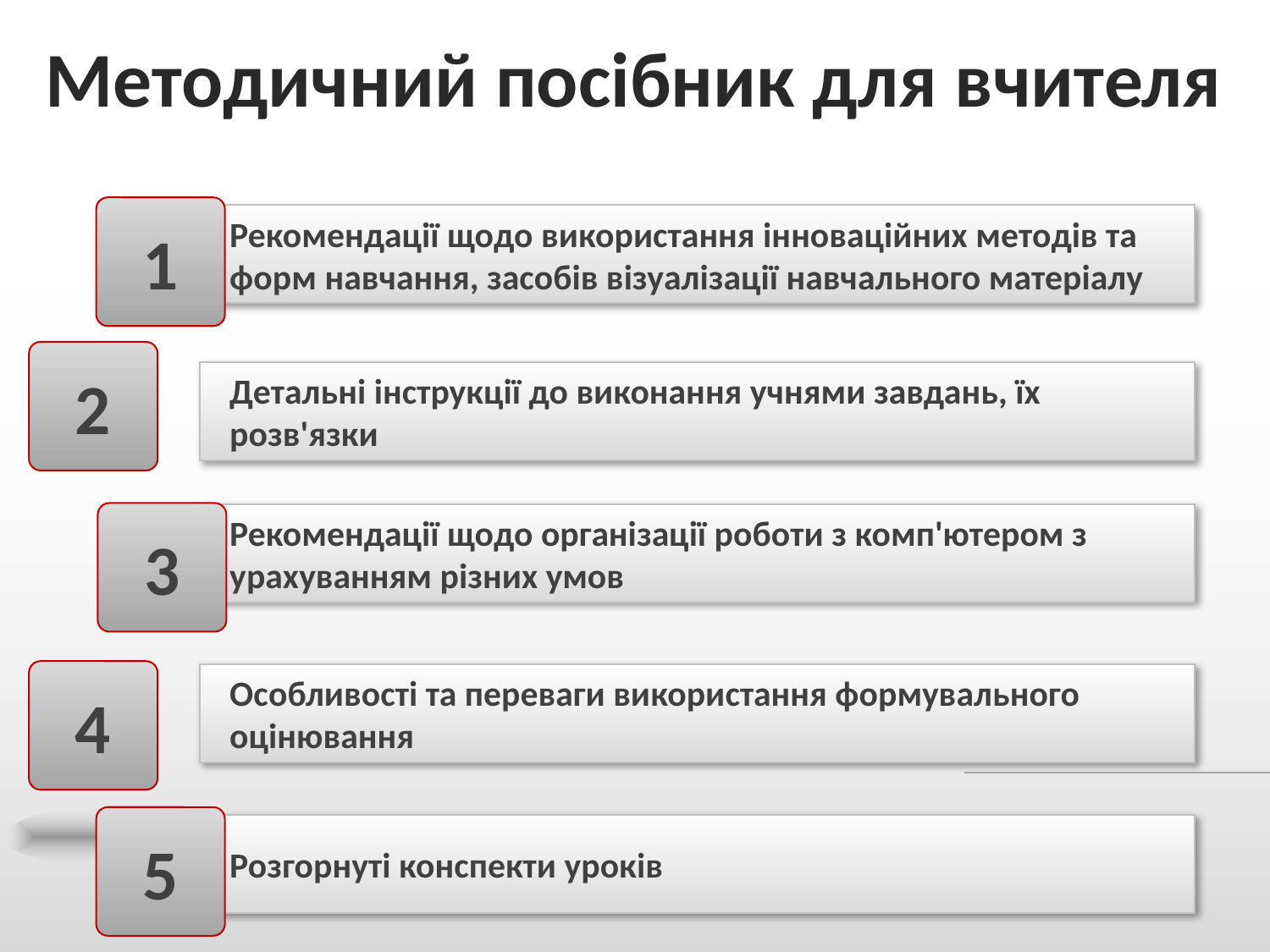

# Методичний посібник для вчителя
1
Рекомендації щодо використання інноваційних методів та форм навчання, засобів візуалізації навчального матеріалу
2
Детальні інструкції до виконання учнями завдань, їх розв'язки
3
Рекомендації щодо організації роботи з комп'ютером з урахуванням різних умов
4
Особливості та переваги використання формувального оцінювання

5
Розгорнуті конспекти уроків